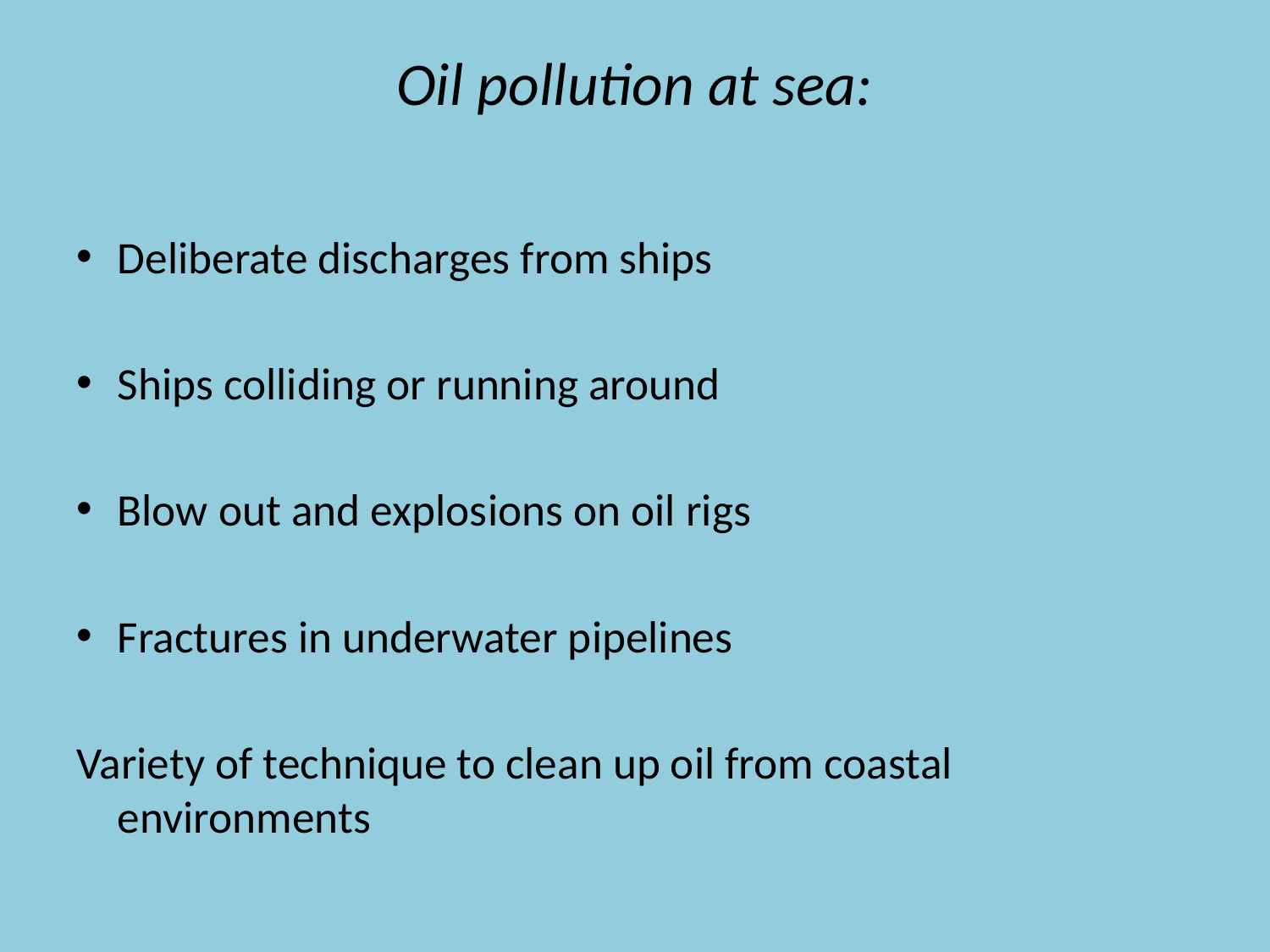

# Oil pollution at sea:
Deliberate discharges from ships

Ships colliding or running around

Blow out and explosions on oil rigs

Fractures in underwater pipelines

Variety of technique to clean up oil from coastal environments